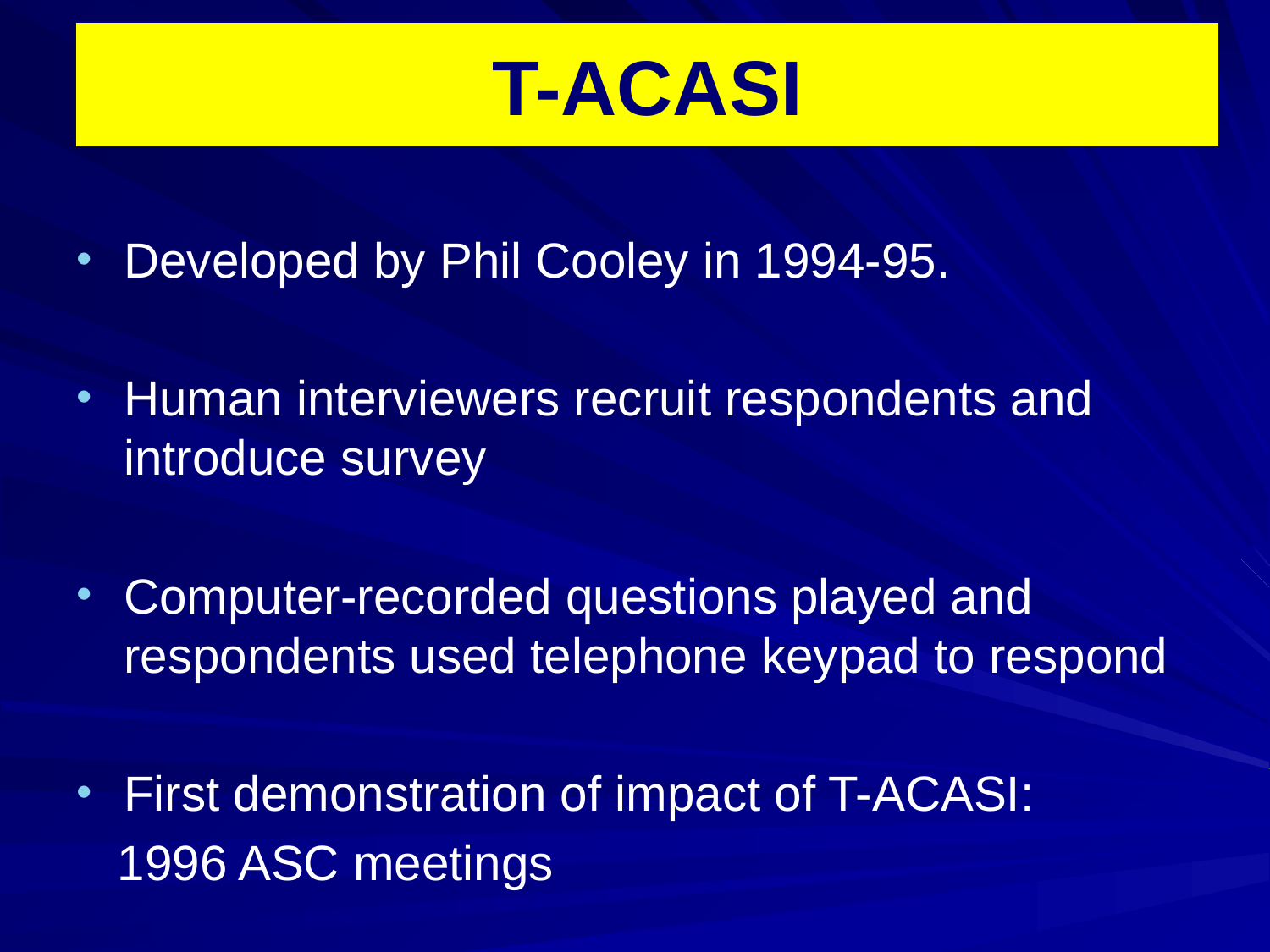

# T-ACASI
Developed by Phil Cooley in 1994-95.

Human interviewers recruit respondents and introduce survey

Computer-recorded questions played and respondents used telephone keypad to respond

First demonstration of impact of T-ACASI:
   1996 ASC meetings